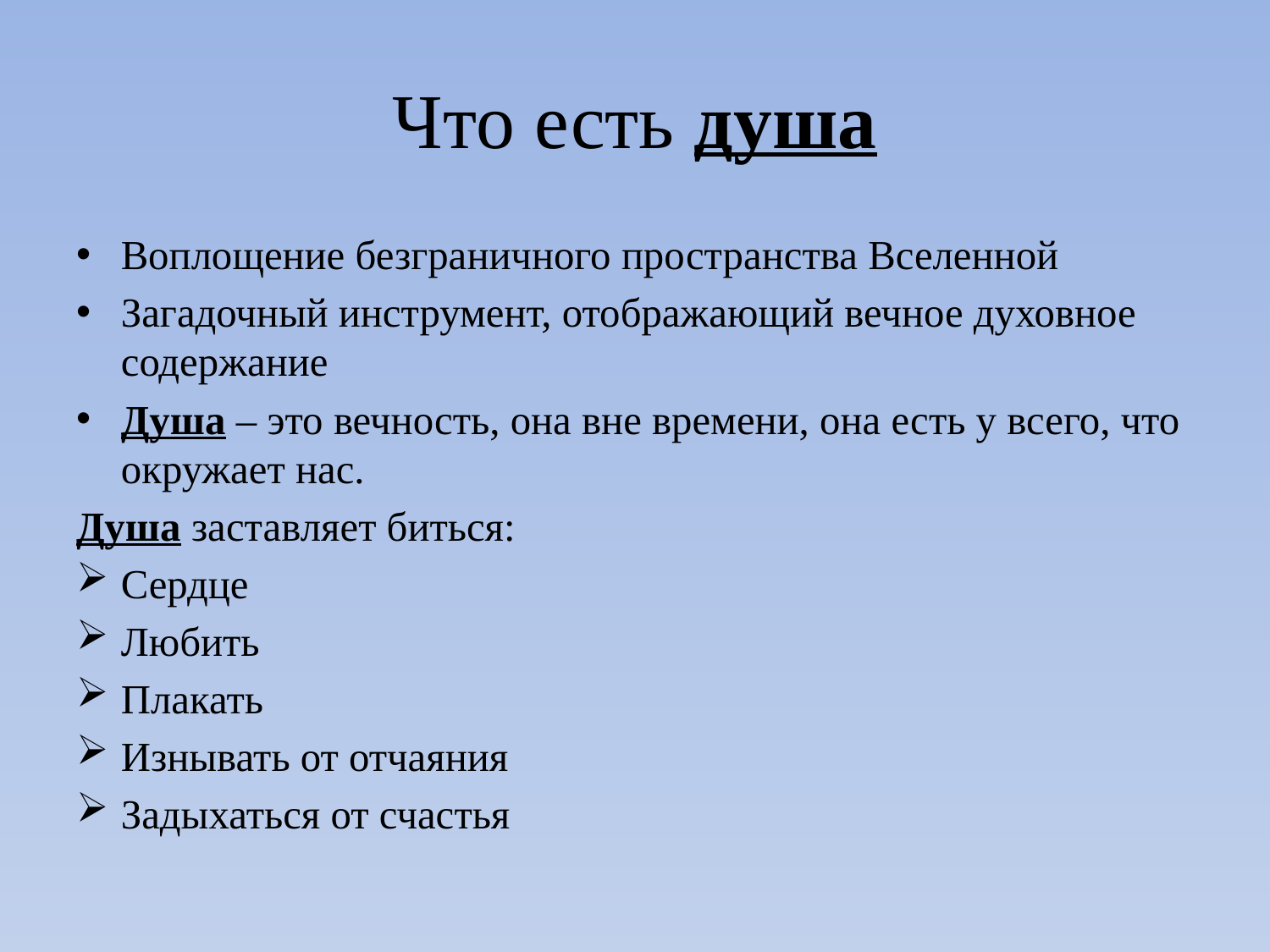

# Что есть душа
Воплощение безграничного пространства Вселенной
Загадочный инструмент, отображающий вечное духовное содержание
Душа – это вечность, она вне времени, она есть у всего, что окружает нас.
Душа заставляет биться:
Сердце
Любить
Плакать
Изнывать от отчаяния
Задыхаться от счастья